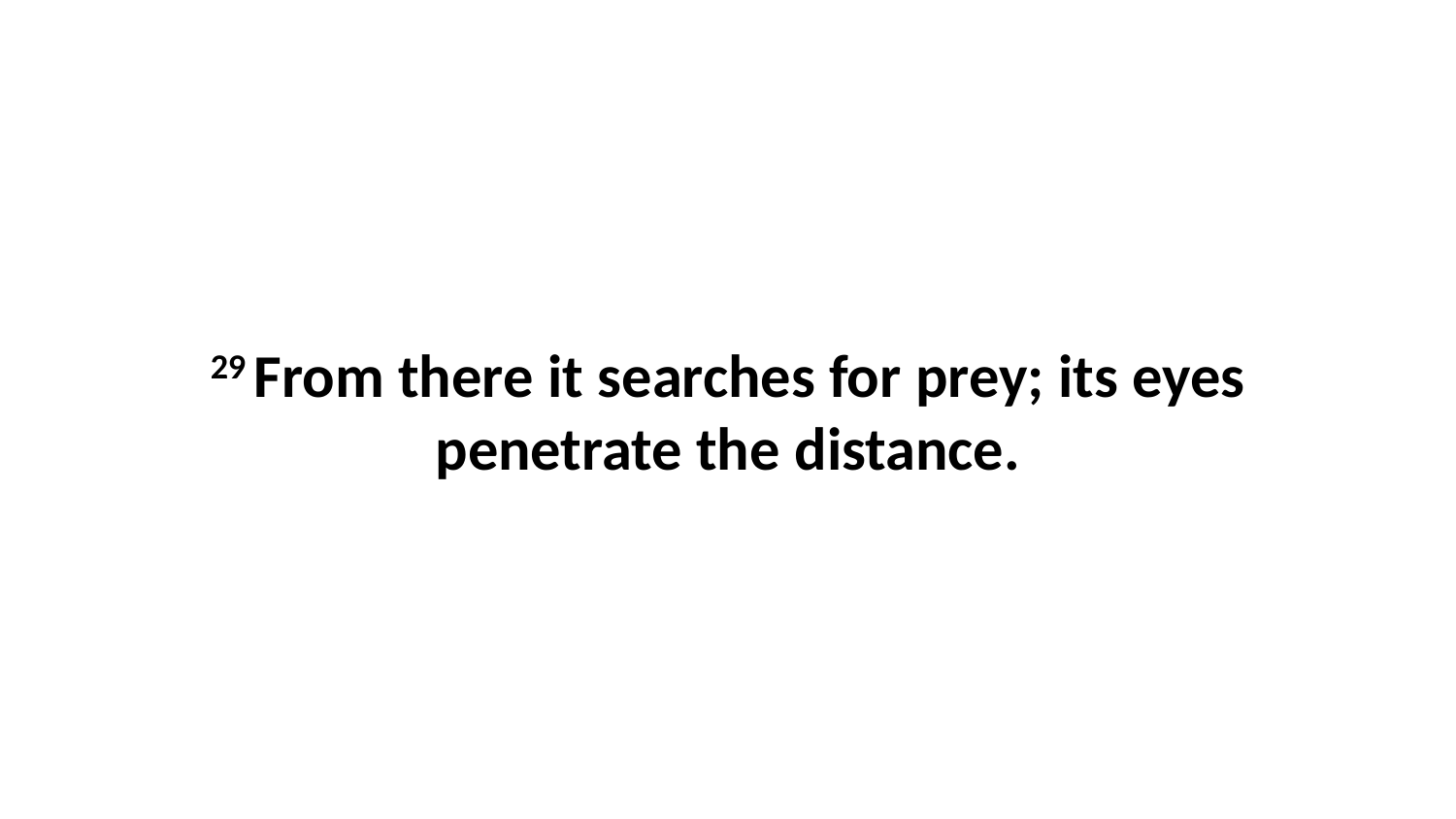

29 From there it searches for prey; its eyes penetrate the distance.